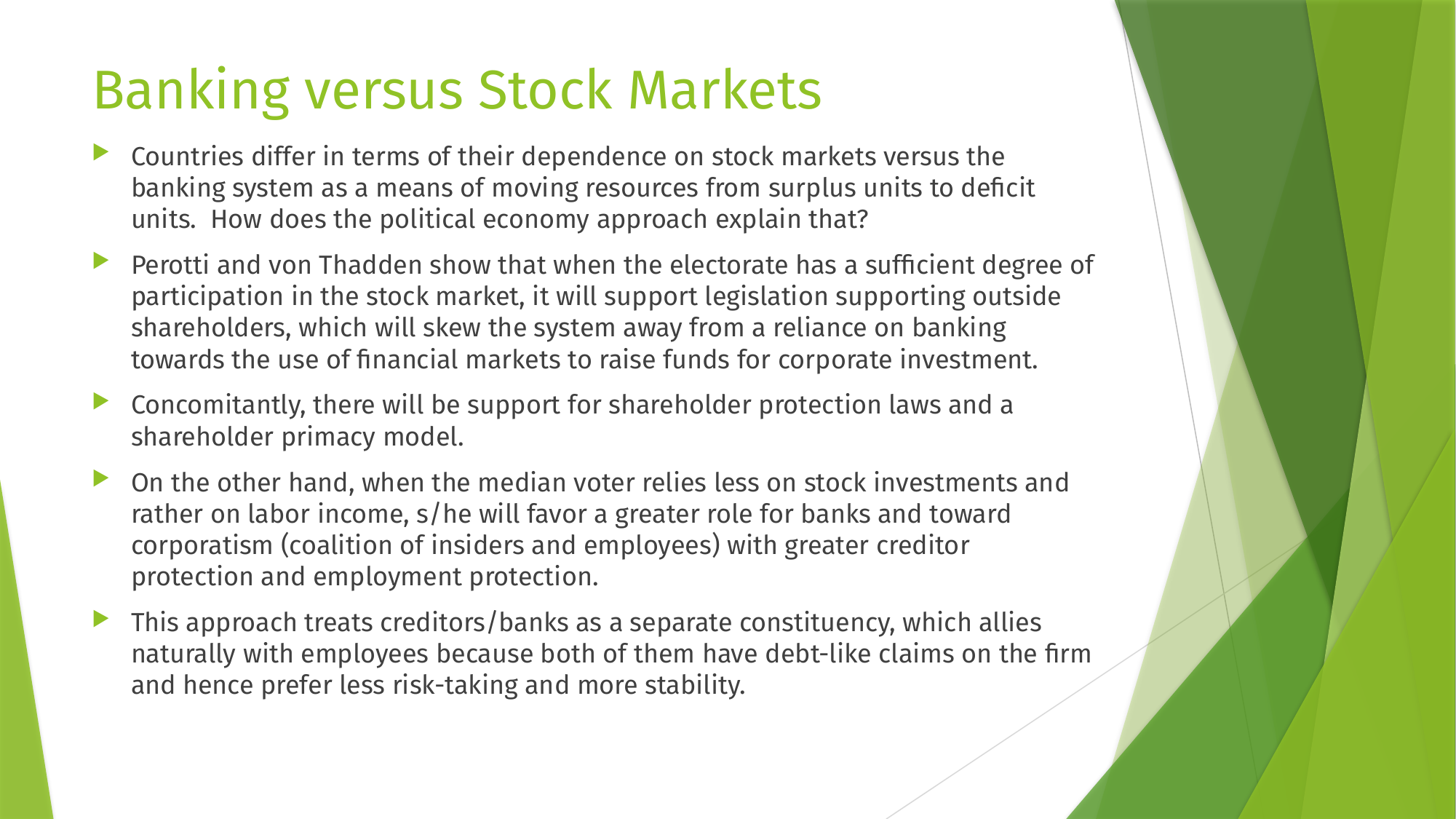

# Banking versus Stock Markets
Countries differ in terms of their dependence on stock markets versus the banking system as a means of moving resources from surplus units to deficit units.  How does the political economy approach explain that?
Perotti and von Thadden show that when the electorate has a sufficient degree of participation in the stock market, it will support legislation supporting outside shareholders, which will skew the system away from a reliance on banking towards the use of financial markets to raise funds for corporate investment.
Concomitantly, there will be support for shareholder protection laws and a shareholder primacy model.
On the other hand, when the median voter relies less on stock investments and rather on labor income, s/he will favor a greater role for banks and toward corporatism (coalition of insiders and employees) with greater creditor protection and employment protection.
This approach treats creditors/banks as a separate constituency, which allies naturally with employees because both of them have debt-like claims on the firm and hence prefer less risk-taking and more stability.